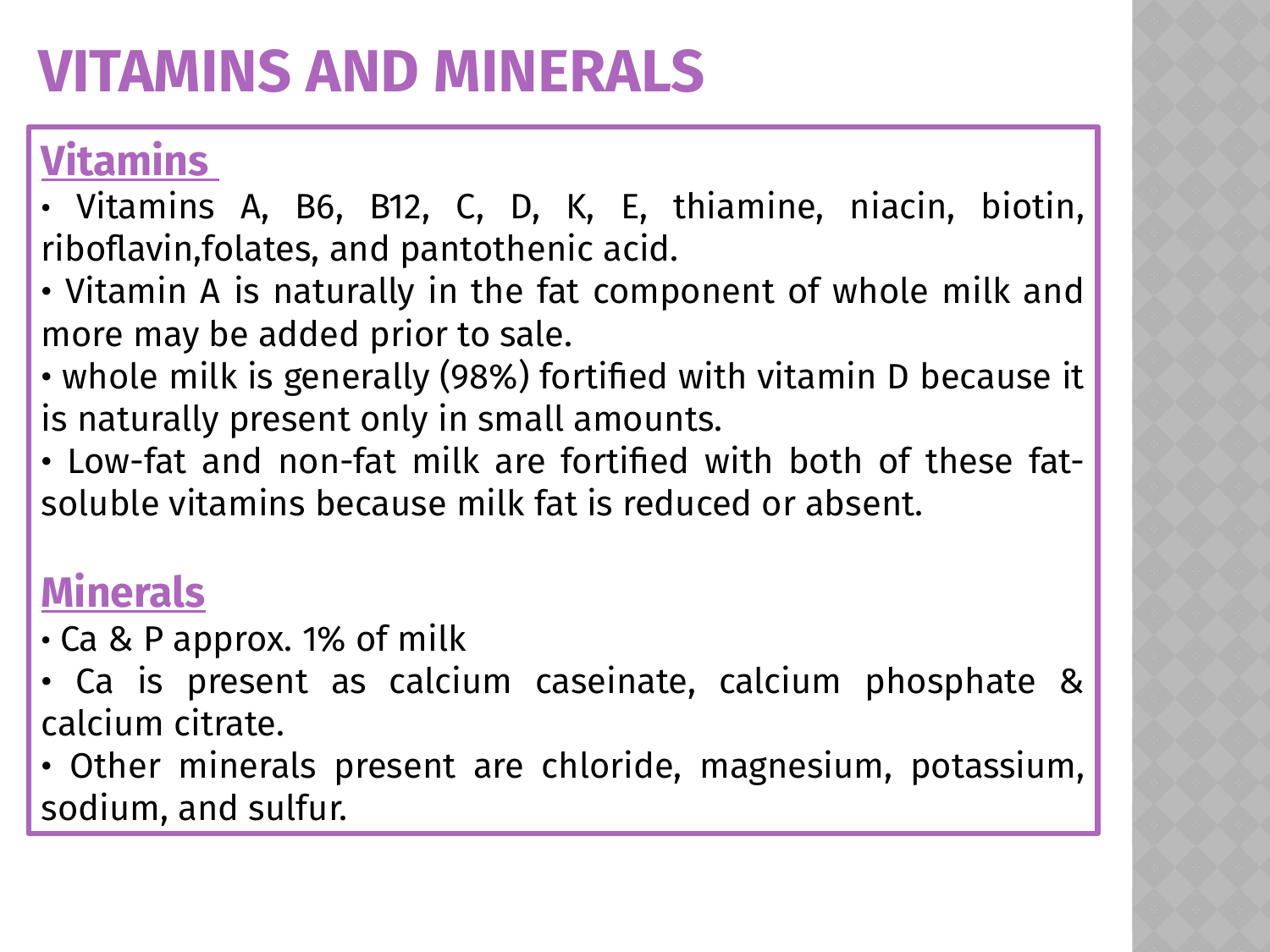

# Vitamins and minerals
Vitamins
• Vitamins A, B6, B12, C, D, K, E, thiamine, niacin, biotin, riboflavin,folates, and pantothenic acid.
• Vitamin A is naturally in the fat component of whole milk and more may be added prior to sale.
• whole milk is generally (98%) fortified with vitamin D because it is naturally present only in small amounts.
• Low-fat and non-fat milk are fortified with both of these fat-soluble vitamins because milk fat is reduced or absent.

Minerals
• Ca & P approx. 1% of milk
• Ca is present as calcium caseinate, calcium phosphate & calcium citrate.
• Other minerals present are chloride, magnesium, potassium, sodium, and sulfur.